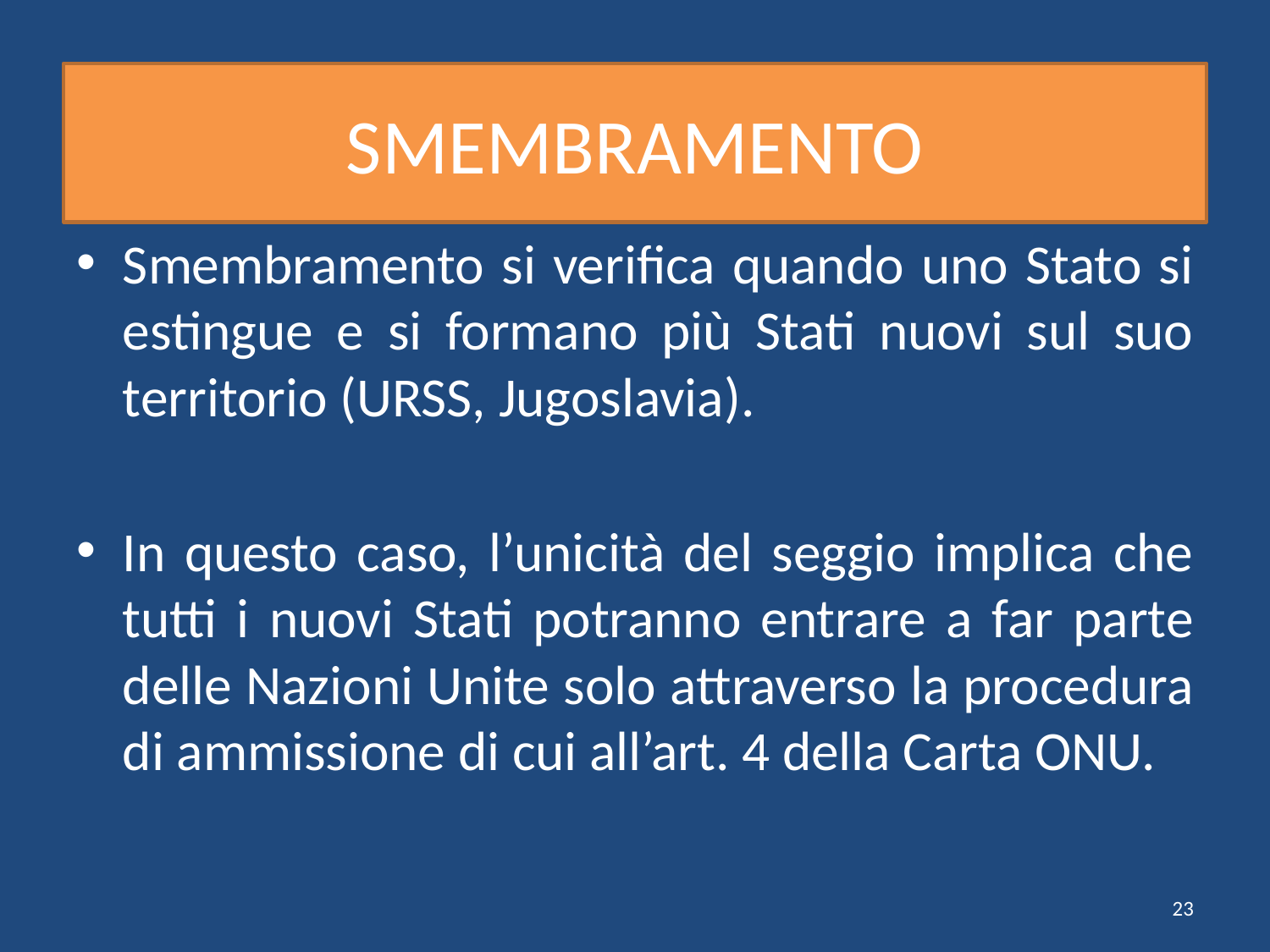

# SMEMBRAMENTO
Smembramento si verifica quando uno Stato si estingue e si formano più Stati nuovi sul suo territorio (URSS, Jugoslavia).

In questo caso, l’unicità del seggio implica che tutti i nuovi Stati potranno entrare a far parte delle Nazioni Unite solo attraverso la procedura di ammissione di cui all’art. 4 della Carta ONU.
23